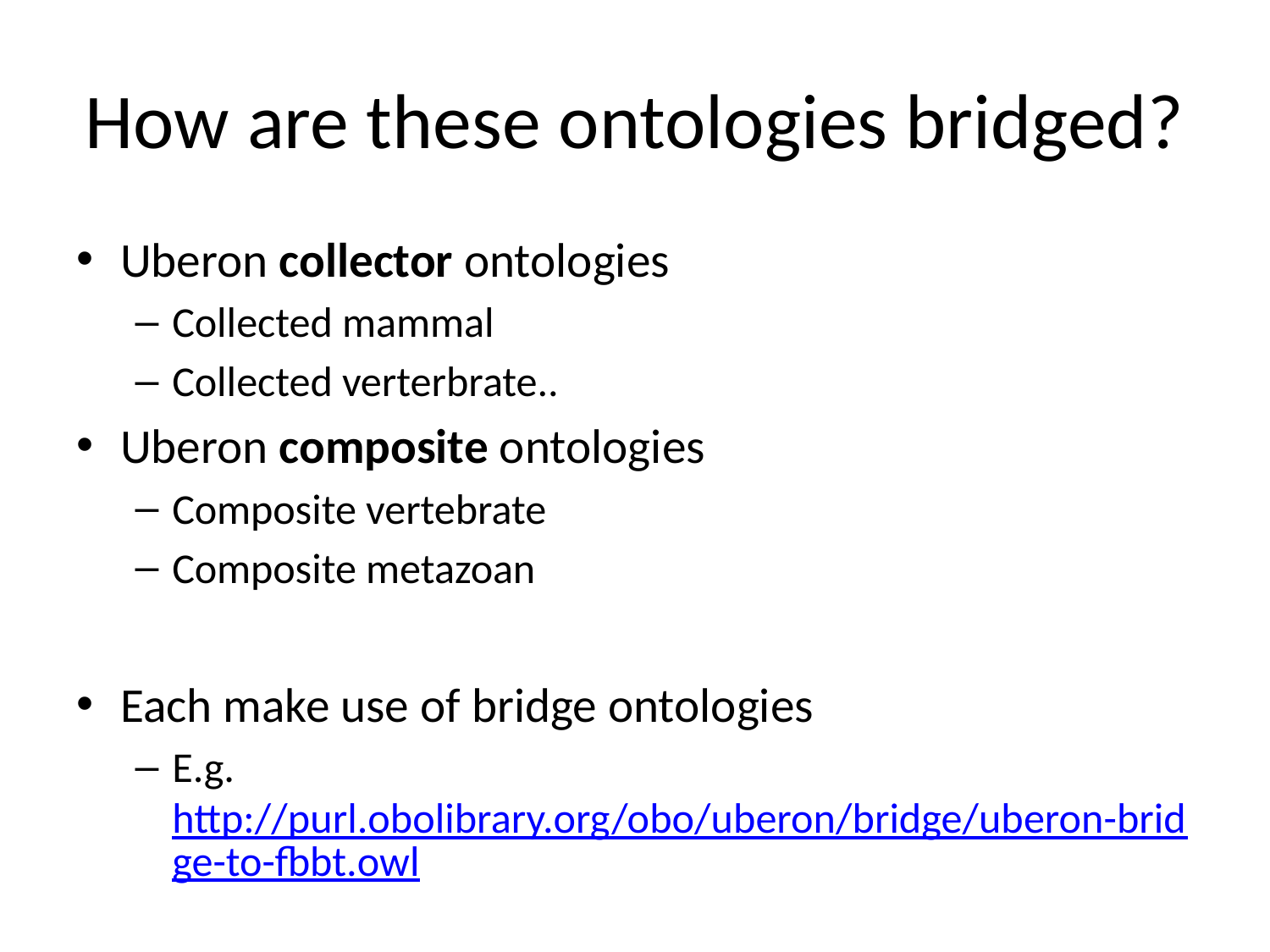

# How are these ontologies bridged?
Uberon collector ontologies
Collected mammal
Collected verterbrate..
Uberon composite ontologies
Composite vertebrate
Composite metazoan

Each make use of bridge ontologies
E.g. http://purl.obolibrary.org/obo/uberon/bridge/uberon-bridge-to-fbbt.owl